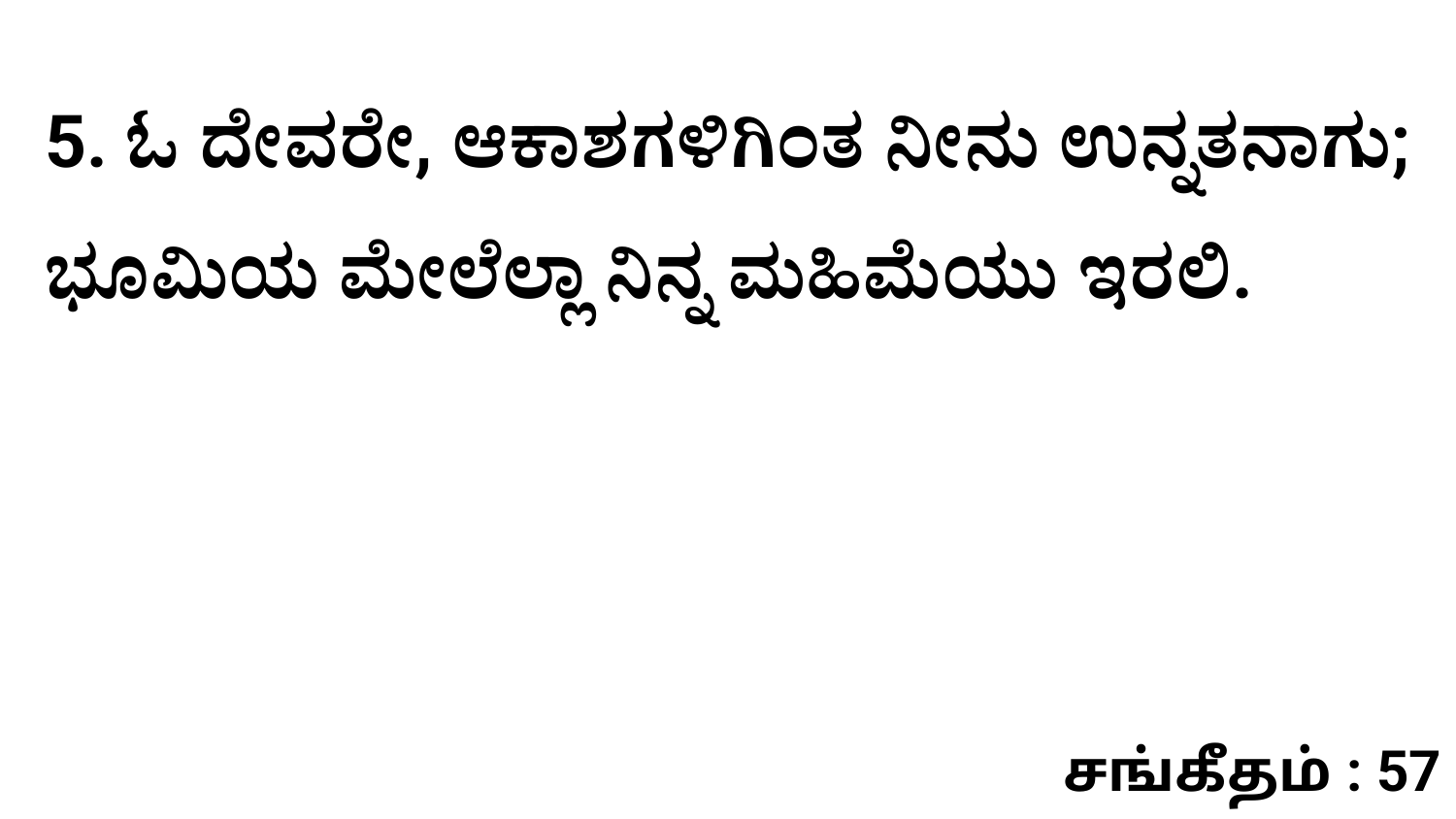

5. ಓ ದೇವರೇ, ಆಕಾಶಗಳಿಗಿಂತ ನೀನು ಉನ್ನತನಾಗು; ಭೂಮಿಯ ಮೇಲೆಲ್ಲಾ ನಿನ್ನ ಮಹಿಮೆಯು ಇರಲಿ.
சங்கீதம் : 57